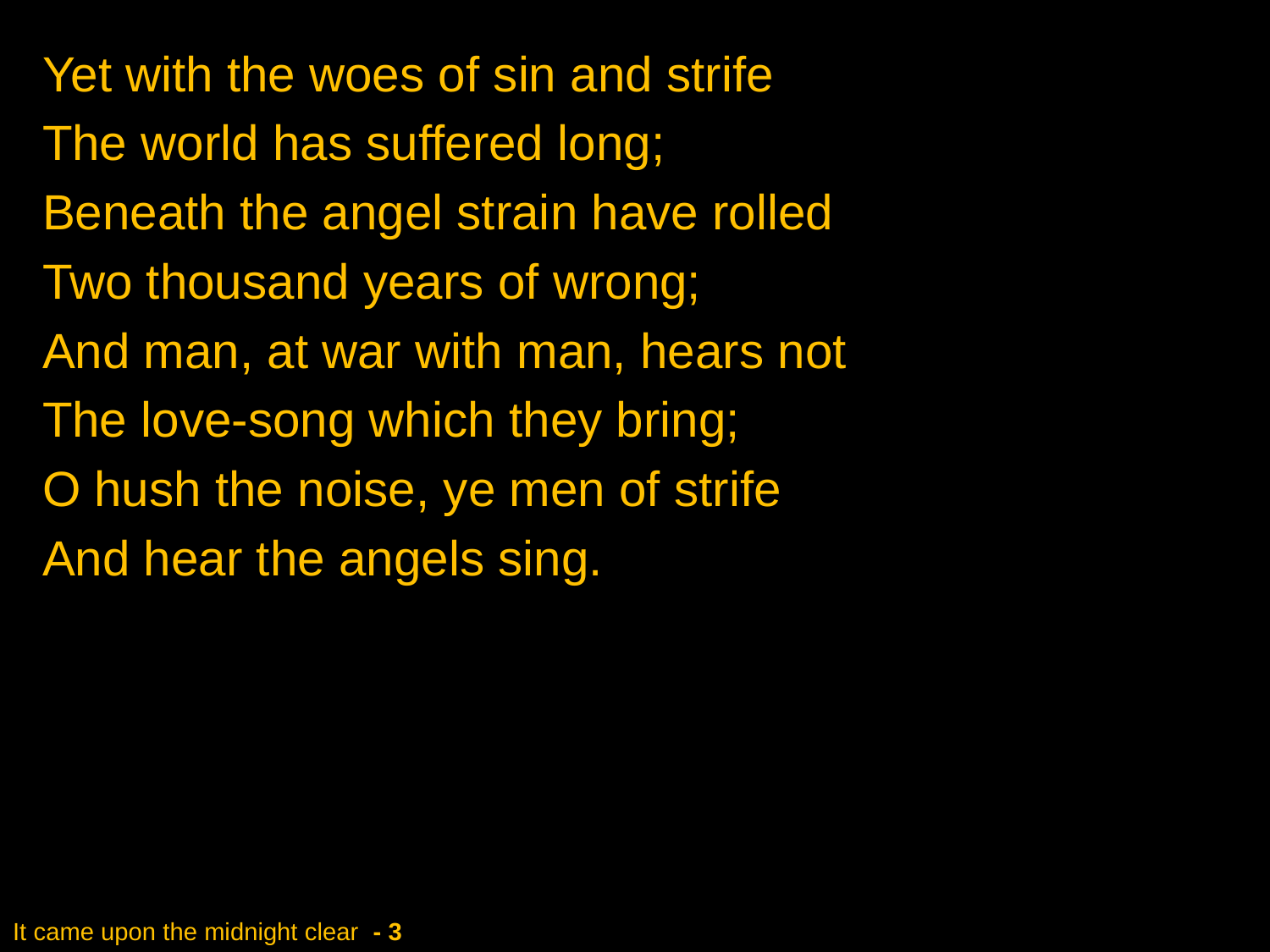

Yet with the woes of sin and strife
The world has suffered long;
Beneath the angel strain have rolled
Two thousand years of wrong;
And man, at war with man, hears not
The love-song which they bring;
O hush the noise, ye men of strife
And hear the angels sing.

# It came upon the midnight clear  - 3